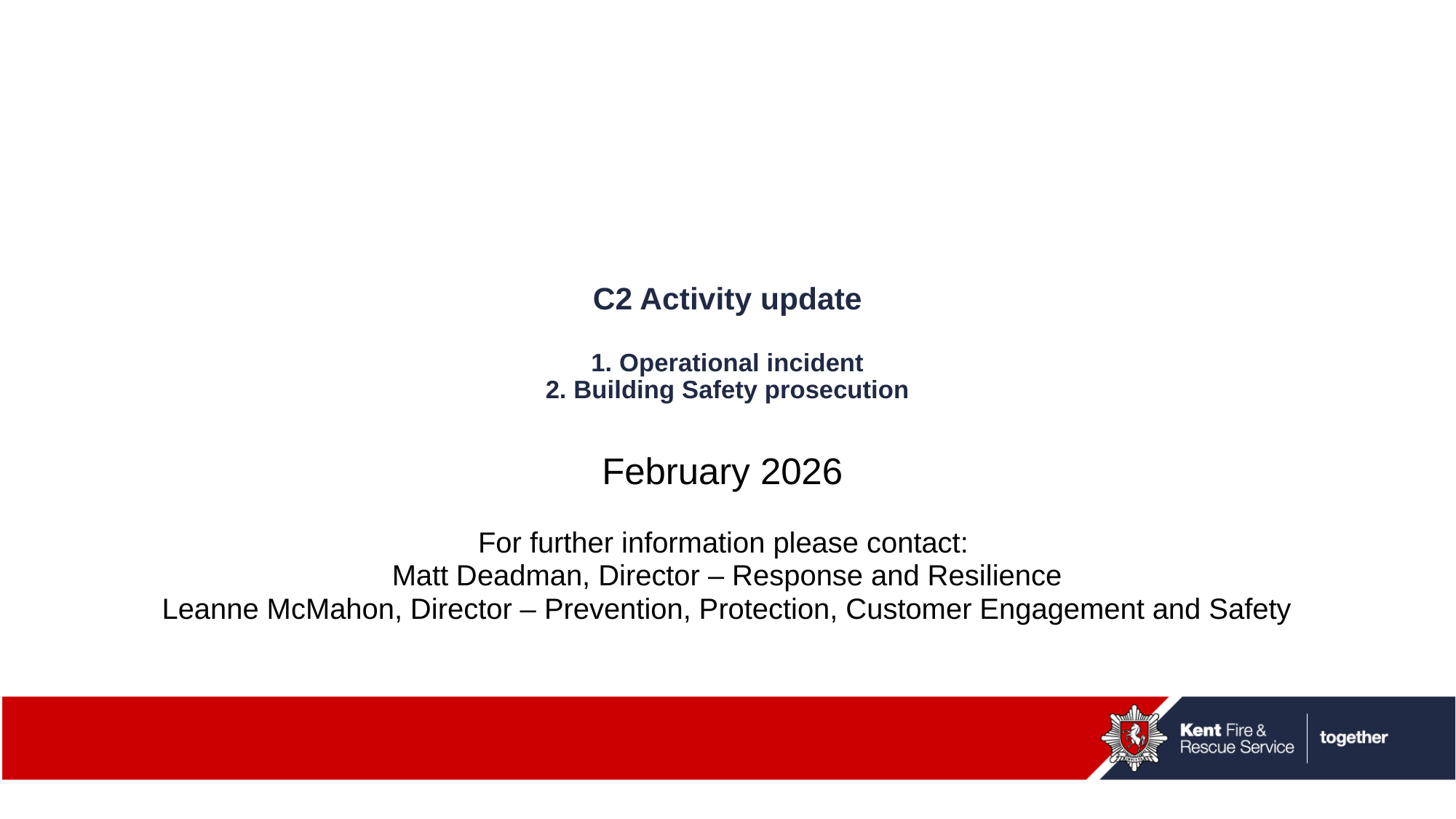

# C2 Activity update 1. Operational incident 2. Building Safety prosecution

February 2026

For further information please contact:
Matt Deadman, Director – Response and Resilience
Leanne McMahon, Director – Prevention, Protection, Customer Engagement and Safety